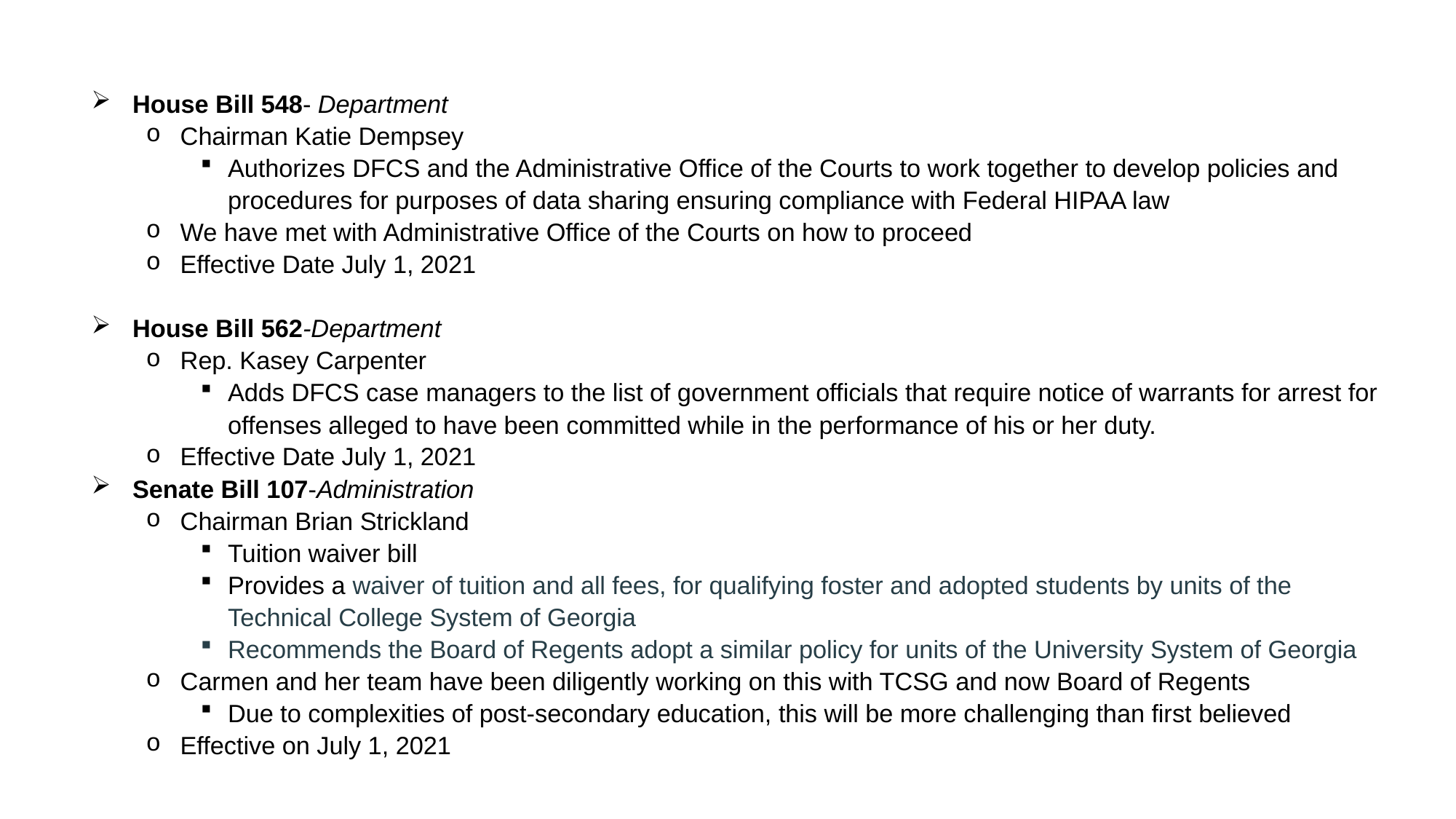

House Bill 548- Department
Chairman Katie Dempsey
Authorizes DFCS and the Administrative Office of the Courts to work together to develop policies and procedures for purposes of data sharing ensuring compliance with Federal HIPAA law
We have met with Administrative Office of the Courts on how to proceed
Effective Date July 1, 2021

House Bill 562-Department
Rep. Kasey Carpenter
Adds DFCS case managers to the list of government officials that require notice of warrants for arrest for offenses alleged to have been committed while in the performance of his or her duty.
Effective Date July 1, 2021
Senate Bill 107-Administration
Chairman Brian Strickland
Tuition waiver bill
Provides a waiver of tuition and all fees, for qualifying foster and adopted students by units of the Technical College System of Georgia
Recommends the Board of Regents adopt a similar policy for units of the University System of Georgia
Carmen and her team have been diligently working on this with TCSG and now Board of Regents
Due to complexities of post-secondary education, this will be more challenging than first believed
Effective on July 1, 2021